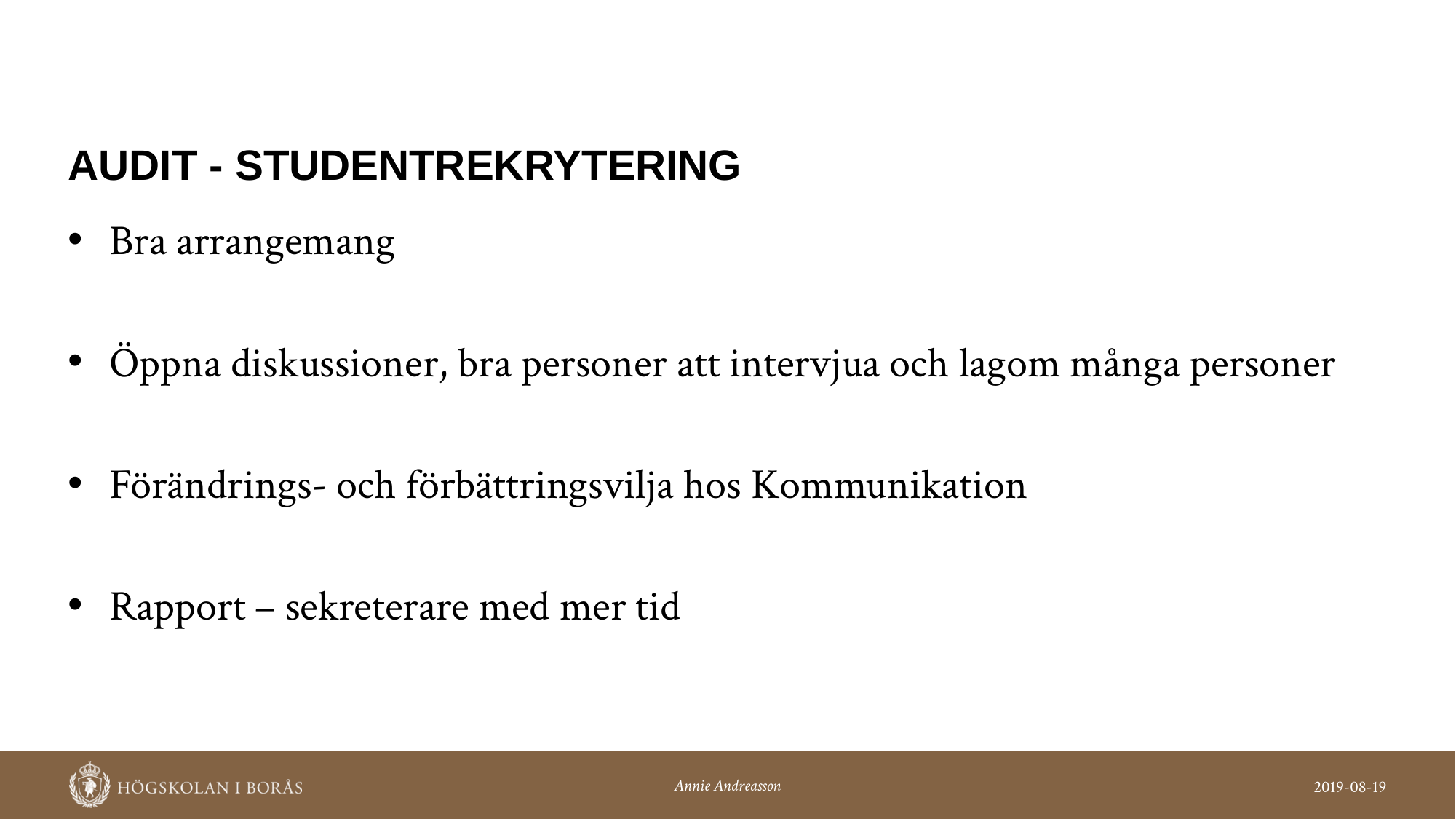

# AUDIT - STUDENTREKRYTERING
Bra arrangemang

Öppna diskussioner, bra personer att intervjua och lagom många personer

Förändrings- och förbättringsvilja hos Kommunikation

Rapport – sekreterare med mer tid
Annie Andreasson
2019-08-19